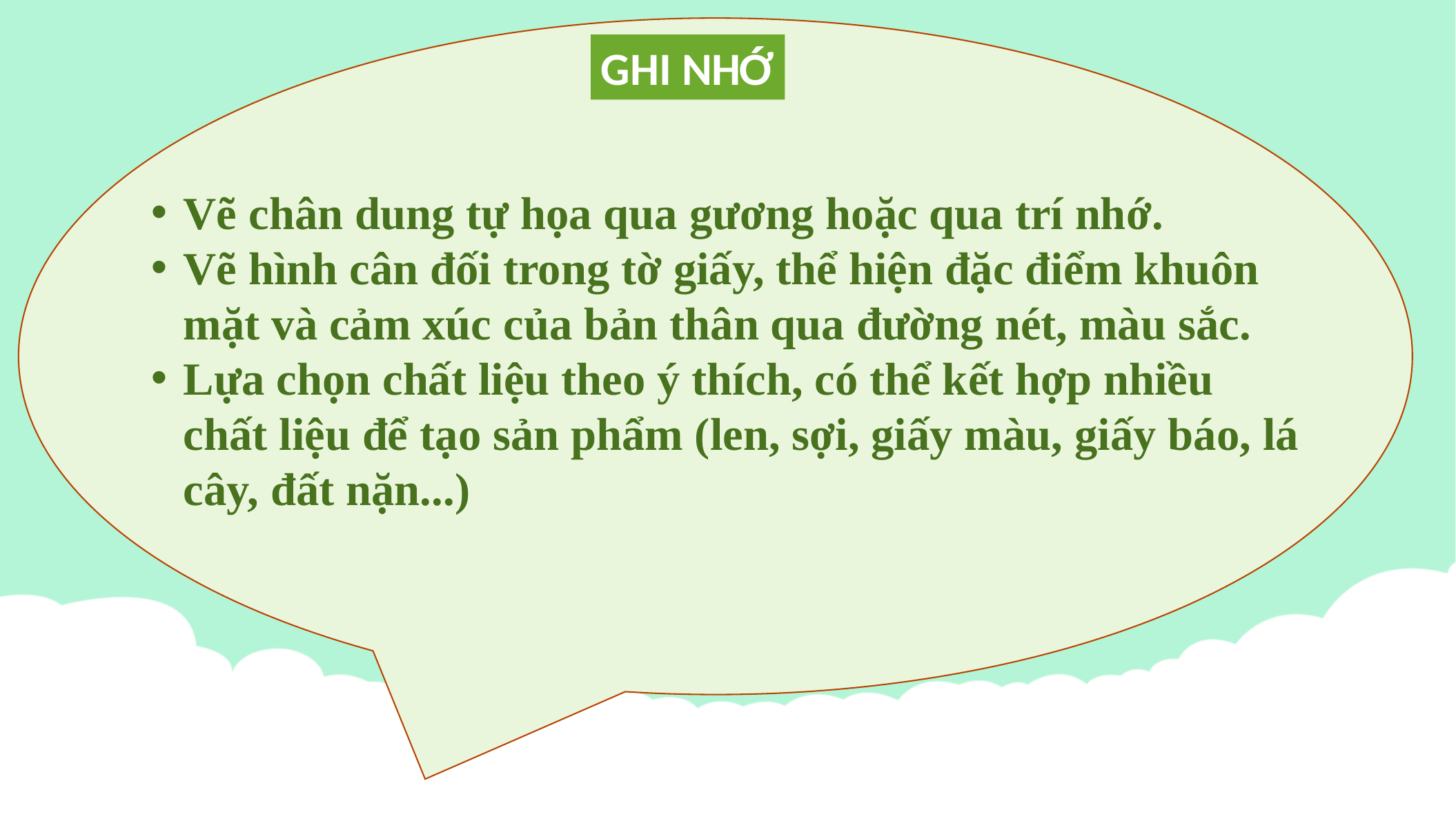

GHI NHỚ
Vẽ chân dung tự họa qua gương hoặc qua trí nhớ.
Vẽ hình cân đối trong tờ giấy, thể hiện đặc điểm khuôn mặt và cảm xúc của bản thân qua đường nét, màu sắc.
Lựa chọn chất liệu theo ý thích, có thể kết hợp nhiều chất liệu để tạo sản phẩm (len, sợi, giấy màu, giấy báo, lá cây, đất nặn...)